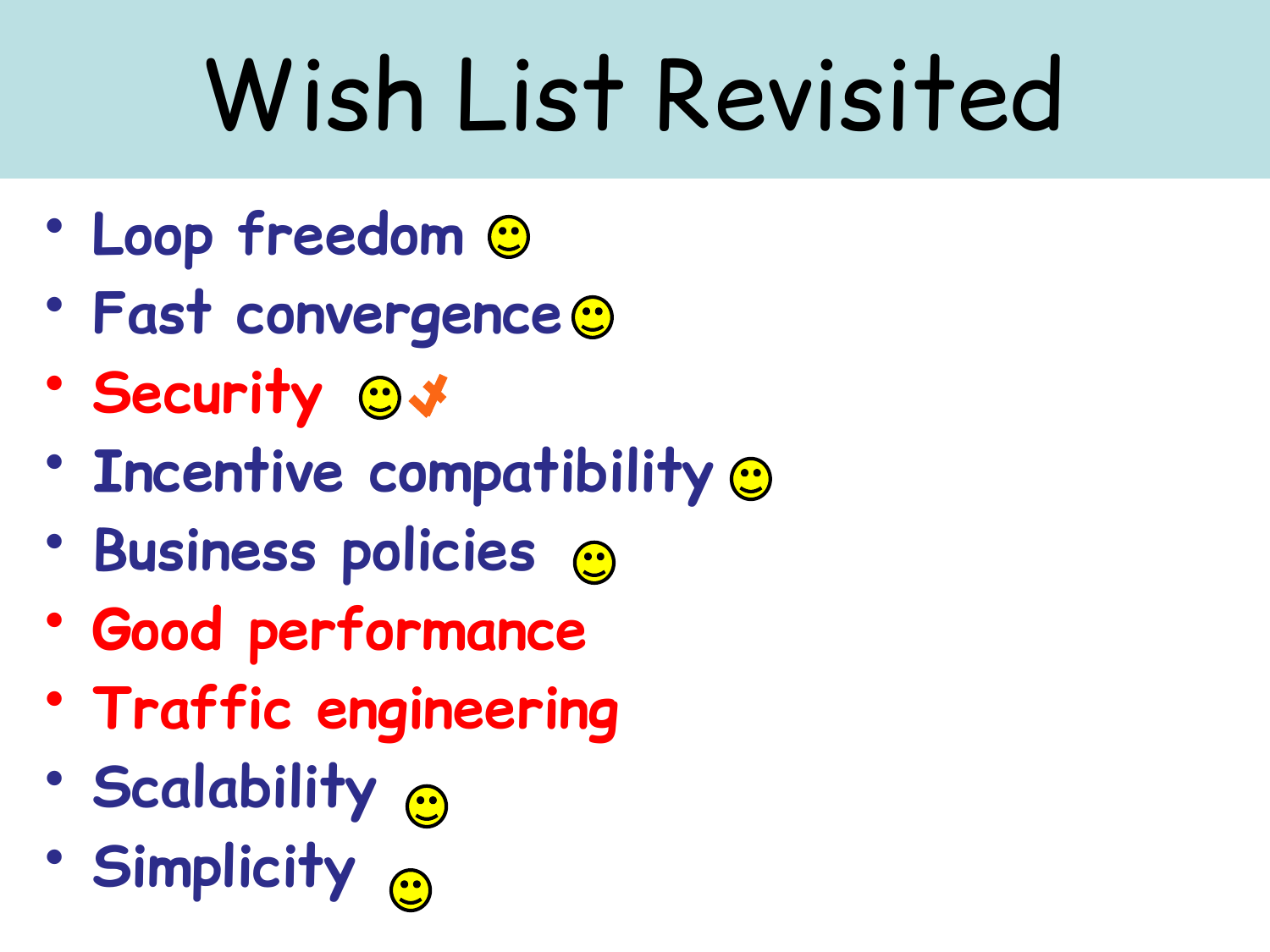

# Wish List Revisited
Loop freedom
Fast convergence
Security
Incentive compatibility
Business policies
Good performance
Traffic engineering
Scalability
Simplicity